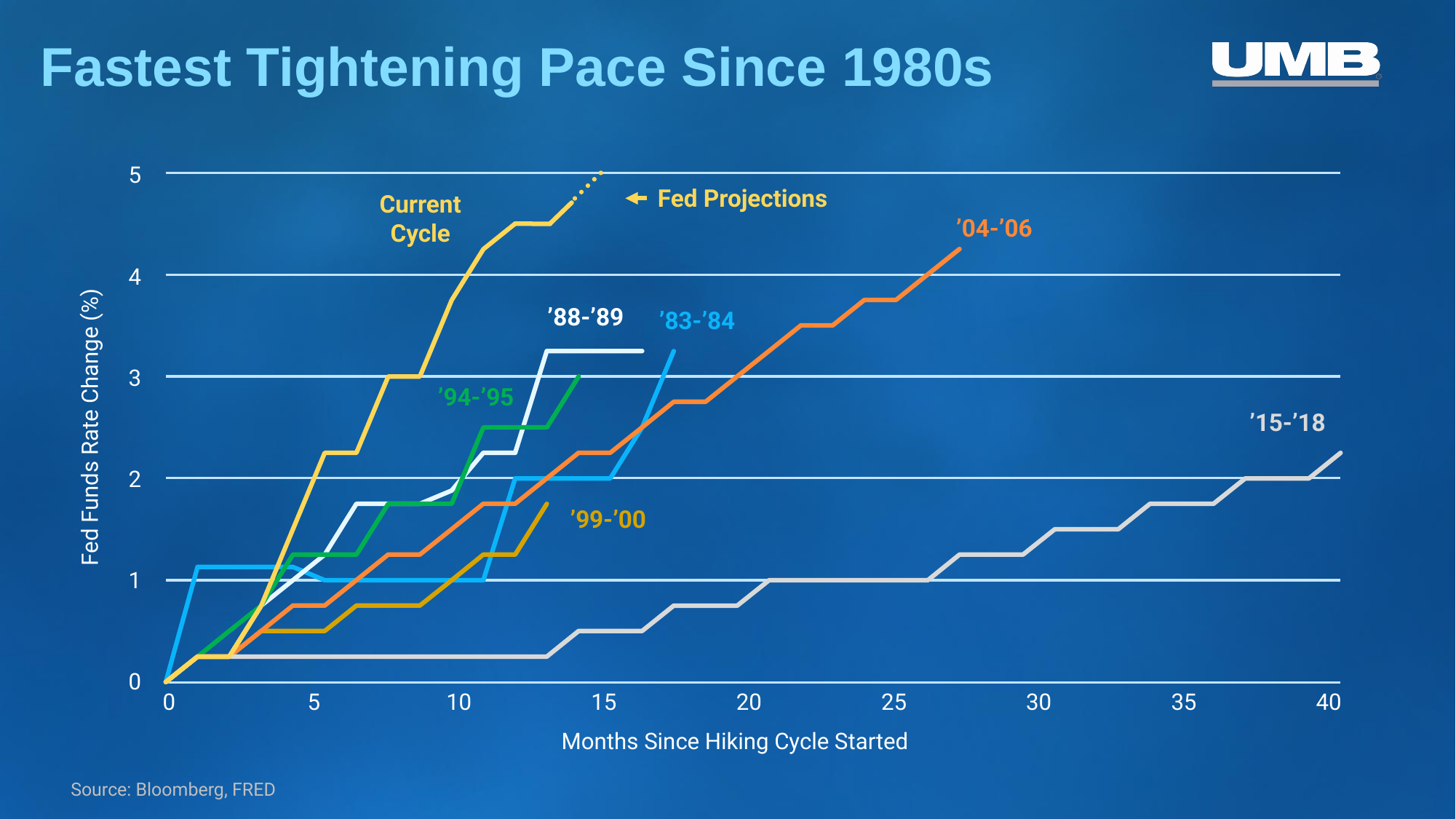

# Fastest Tightening Pace Since 1980s
5
4
3
2
1
0

Fed Projections
Current Cycle
’04-’06

’88-’89
’83-’84

’94-’95

’15-’18
Fed Funds Rate Change (%)

’99-’00

| 0 | 5 | 10 | 15 | 20 | 25 | 30 | 35 | 40 |
| --- | --- | --- | --- | --- | --- | --- | --- | --- |
| Months Since Hiking Cycle Started |
| --- |
Source: Bloomberg, FRED